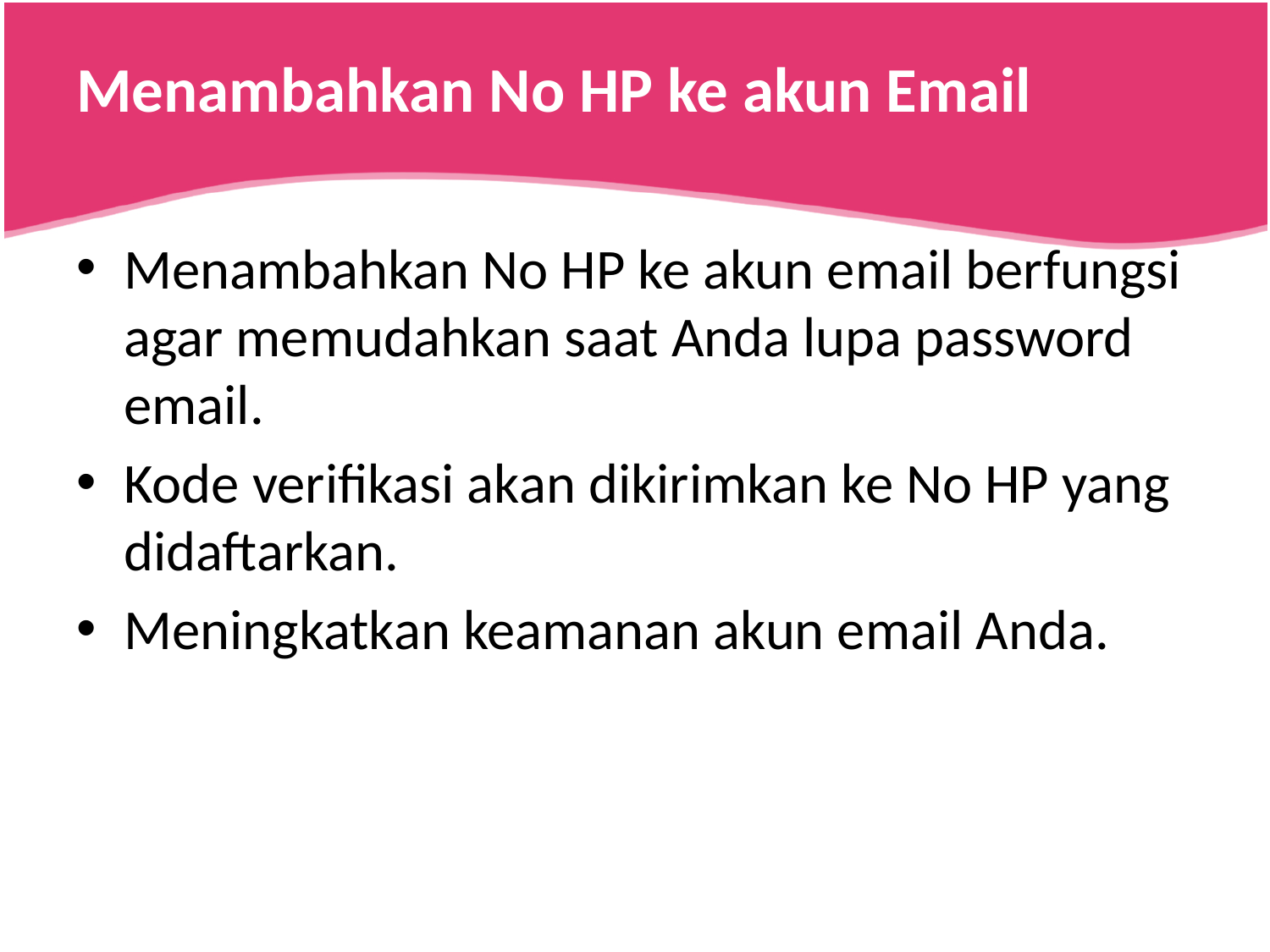

# Menambahkan No HP ke akun Email
Menambahkan No HP ke akun email berfungsi agar memudahkan saat Anda lupa password email.
Kode verifikasi akan dikirimkan ke No HP yang didaftarkan.
Meningkatkan keamanan akun email Anda.